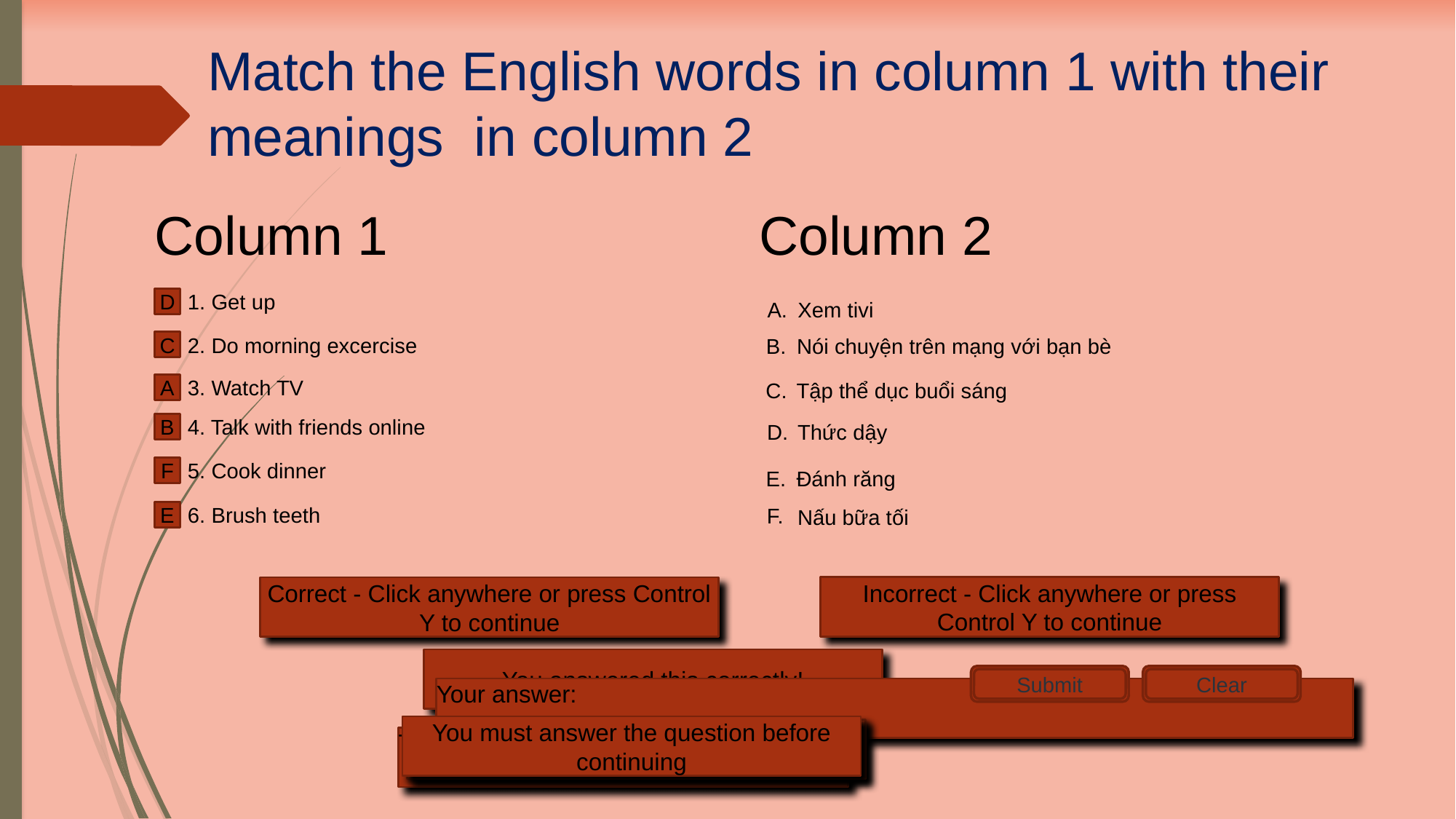

Match the English words in column 1 with their meanings  in column 2
Column 1
Column 2
D
1. Get up
A.
Xem tivi
C
2. Do morning excercise
B.
Nói chuyện trên mạng với bạn bè
A
3. Watch TV
C.
Tập thể dục buổi sáng
B
4. Talk with friends online
D.
Thức dậy
F
5. Cook dinner
E.
Đánh răng
6. Brush teeth
E
F.
Nấu bữa tối
Incorrect - Click anywhere or press Control Y to continue
Correct - Click anywhere or press Control Y to continue
You answered this correctly!

Submit

Clear
Your answer:
You must answer the question before continuing
You did not answer this question completely
The correct answer is: